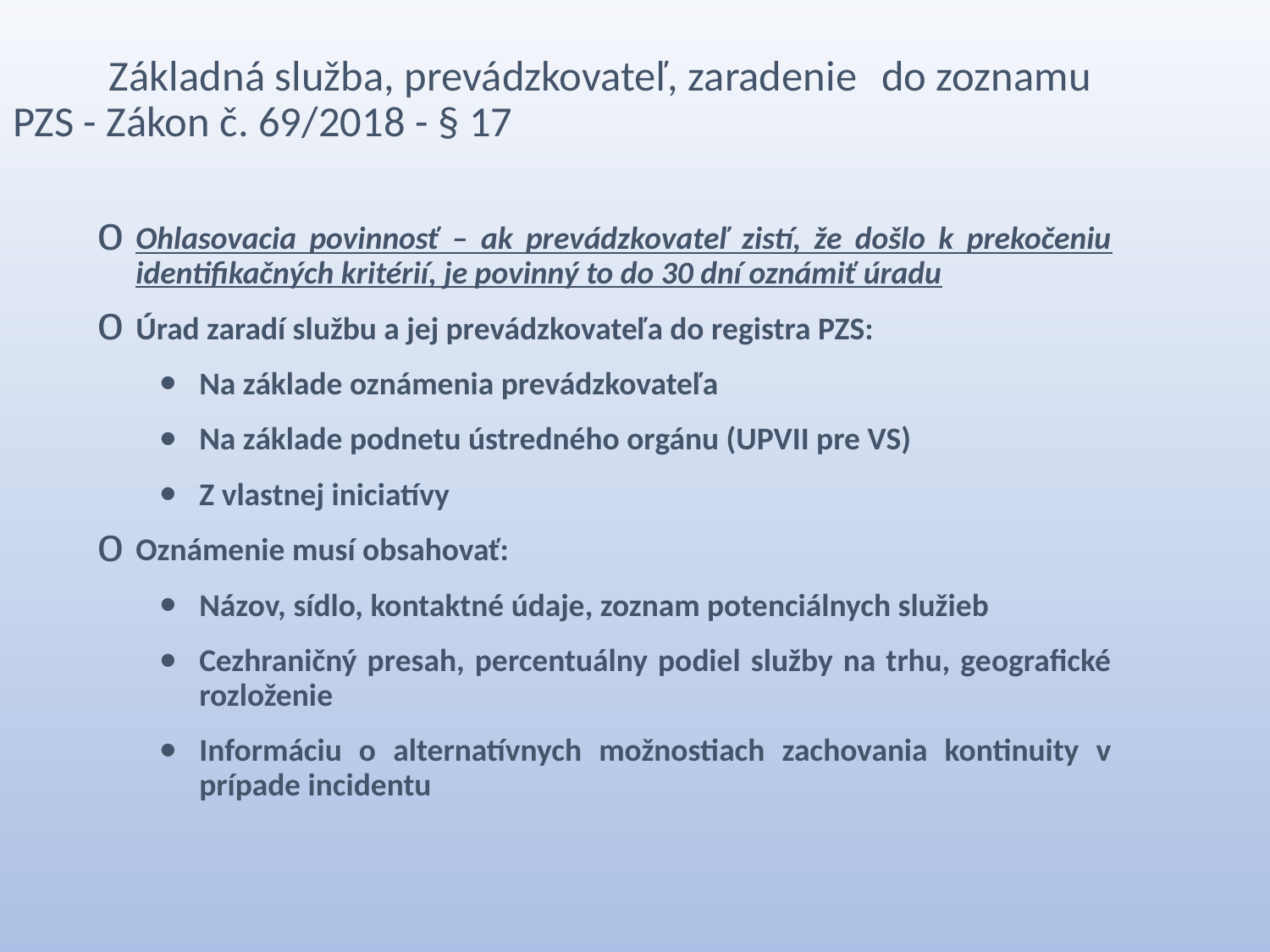

Základná služba, prevádzkovateľ, zaradenie 	do zoznamu  PZS - Zákon č. 69/2018 - § 17
Ohlasovacia povinnosť – ak prevádzkovateľ zistí, že došlo k prekočeniu identifikačných kritérií, je povinný to do 30 dní oznámiť úradu
Úrad zaradí službu a jej prevádzkovateľa do registra PZS:
Na základe oznámenia prevádzkovateľa
Na základe podnetu ústredného orgánu (UPVII pre VS)
Z vlastnej iniciatívy
Oznámenie musí obsahovať:
Názov, sídlo, kontaktné údaje, zoznam potenciálnych služieb
Cezhraničný presah, percentuálny podiel služby na trhu, geografické rozloženie
Informáciu o alternatívnych možnostiach zachovania kontinuity v prípade incidentu